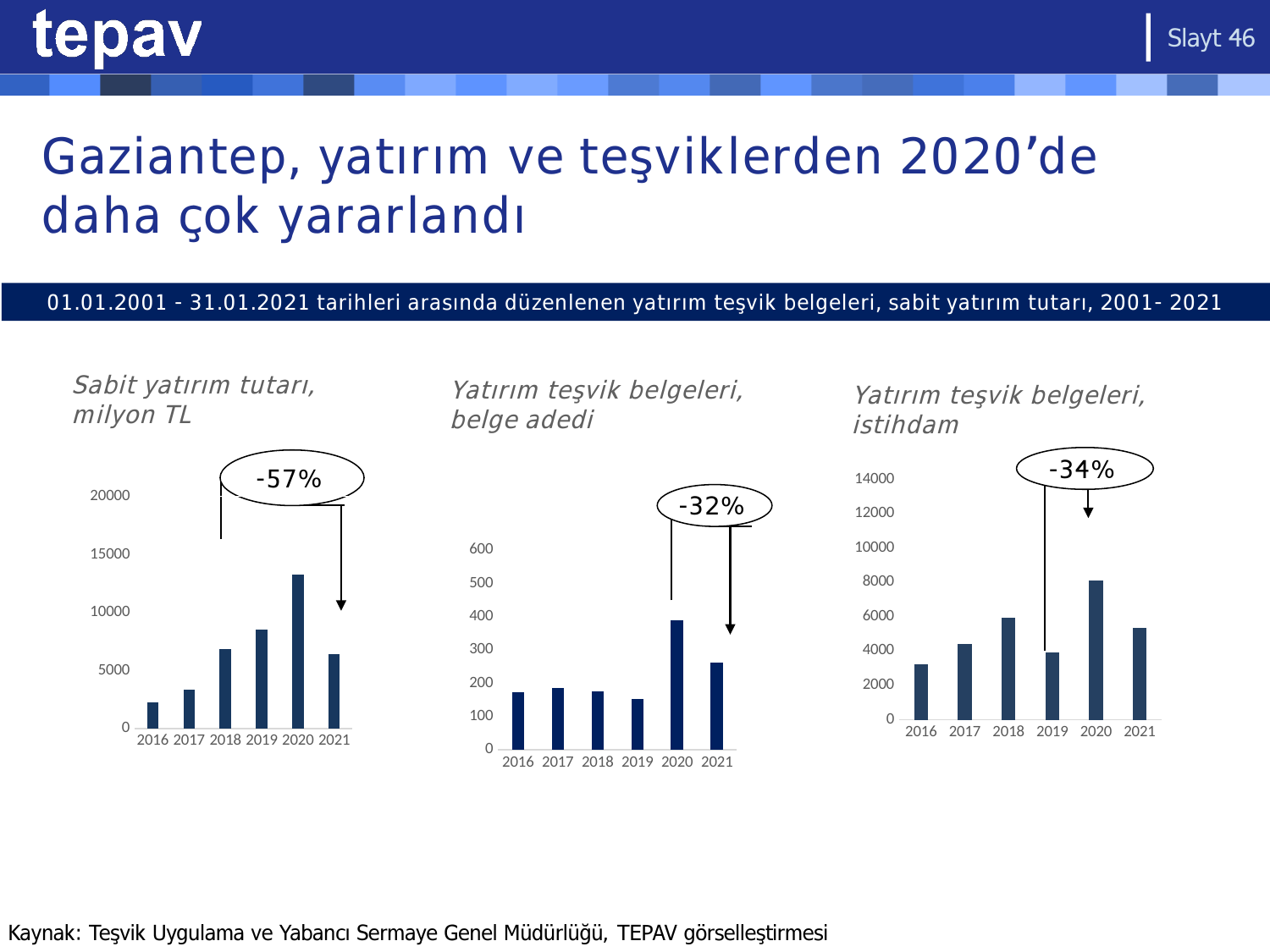

Slayt 46

# Gaziantep, yatırım ve teşviklerden 2020’de daha çok yararlandı
01.01.2001 - 31.01.2021 tarihleri arasında düzenlenen yatırım teşvik belgeleri, sabit yatırım tutarı, 2001- 2021
Sabit yatırım tutarı, milyon TL
Yatırım teşvik belgeleri, belge adedi
Yatırım teşvik belgeleri, istihdam
-34%
-57%

### Chart

| Category | Gaziantep |
|---|---|
| 2016 | 3226.0 |
| 2017 | 4420.0 |
| 2018 | 5924.0 |
| 2019 | 3900.0 |
| 2020 | 8111.0 |
| 2021 | 5328.0 |

### Chart

| Category | Gaziantep |
|---|---|
| 2016 | 2257.3659044 |
| 2017 | 3334.4638089999985 |
| 2018 | 6817.778896819999 |
| 2019 | 8499.011043340002 |
| 2020 | 13260.953624000005 |
| 2021 | 6402.0 |
-32%

### Chart

| Category | Gaziantep |
|---|---|
| 2016 | 172.0 |
| 2017 | 186.0 |
| 2018 | 175.0 |
| 2019 | 152.0 |
| 2020 | 390.0 |
| 2021 | 263.0 |
Kaynak: Teşvik Uygulama ve Yabancı Sermaye Genel Müdürlüğü, TEPAV görselleştirmesi